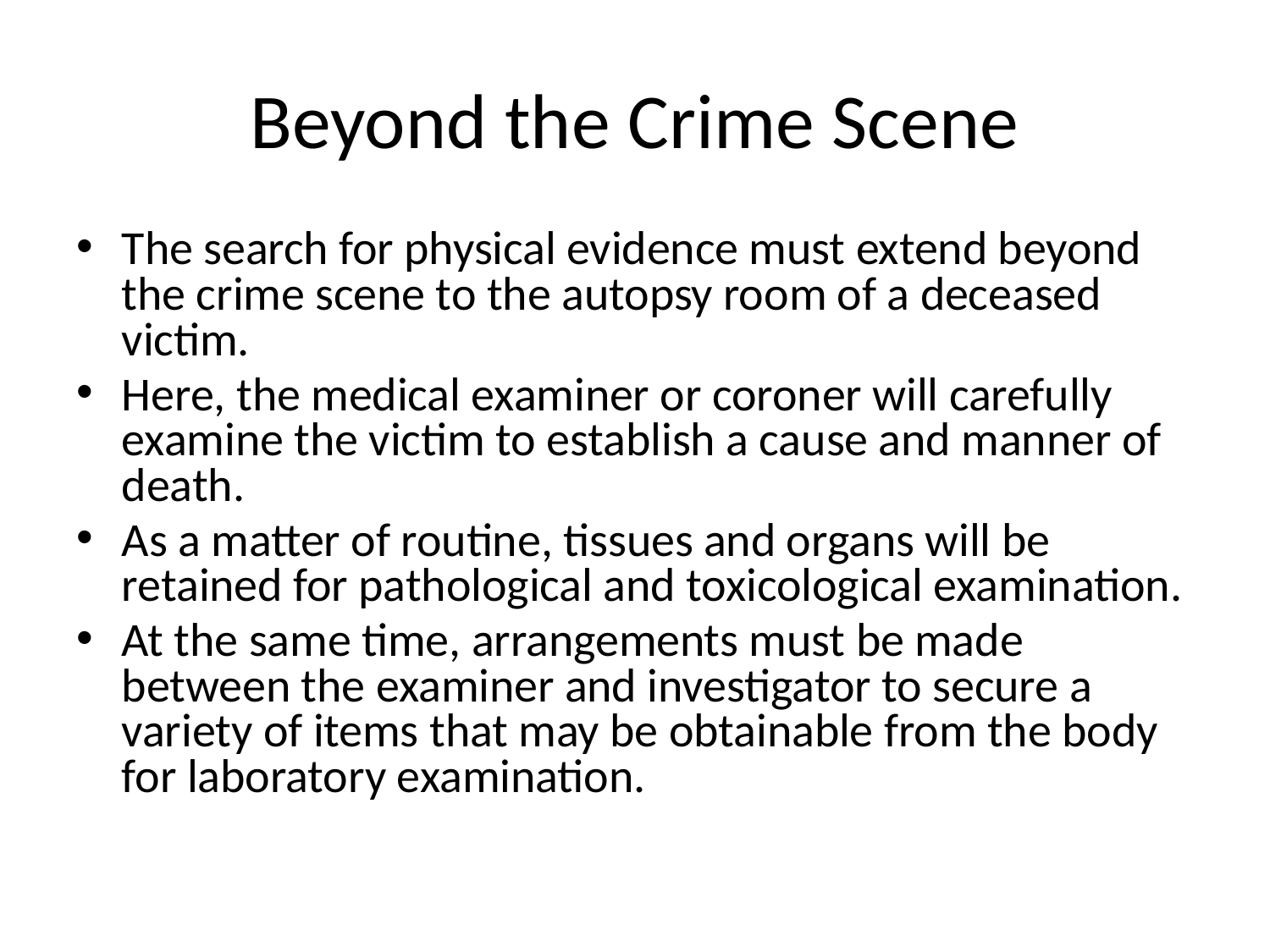

# Beyond the Crime Scene
The search for physical evidence must extend beyond the crime scene to the autopsy room of a deceased victim.
Here, the medical examiner or coroner will carefully examine the victim to establish a cause and manner of death.
As a matter of routine, tissues and organs will be retained for pathological and toxicological examination.
At the same time, arrangements must be made between the examiner and investigator to secure a variety of items that may be obtainable from the body for laboratory examination.